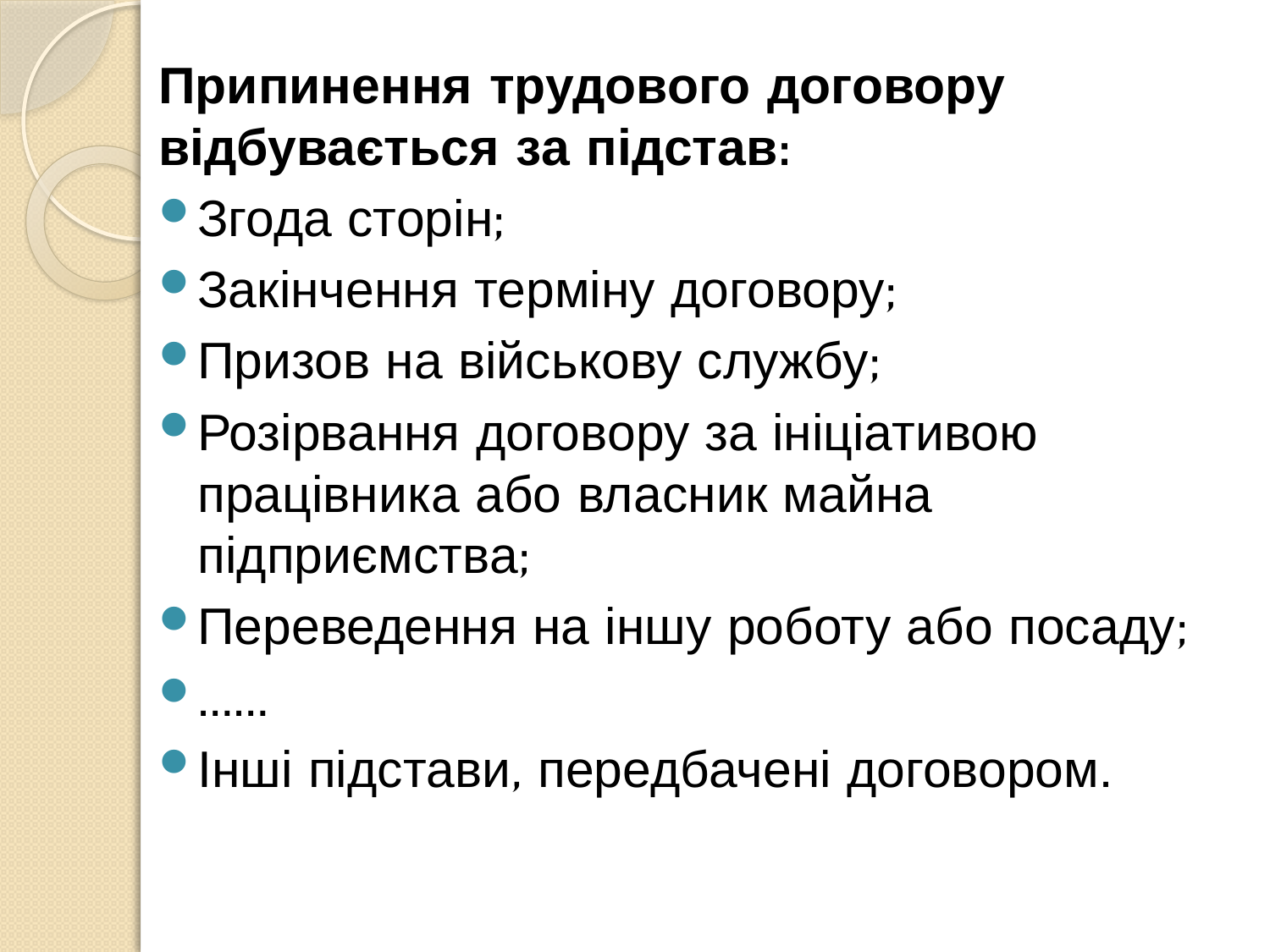

Припинення трудового договору відбувається за підстав:
Згода сторін;
Закінчення терміну договору;
Призов на військову службу;
Розірвання договору за ініціативою працівника або власник майна підприємства;
Переведення на іншу роботу або посаду;
……
Інші підстави, передбачені договором.